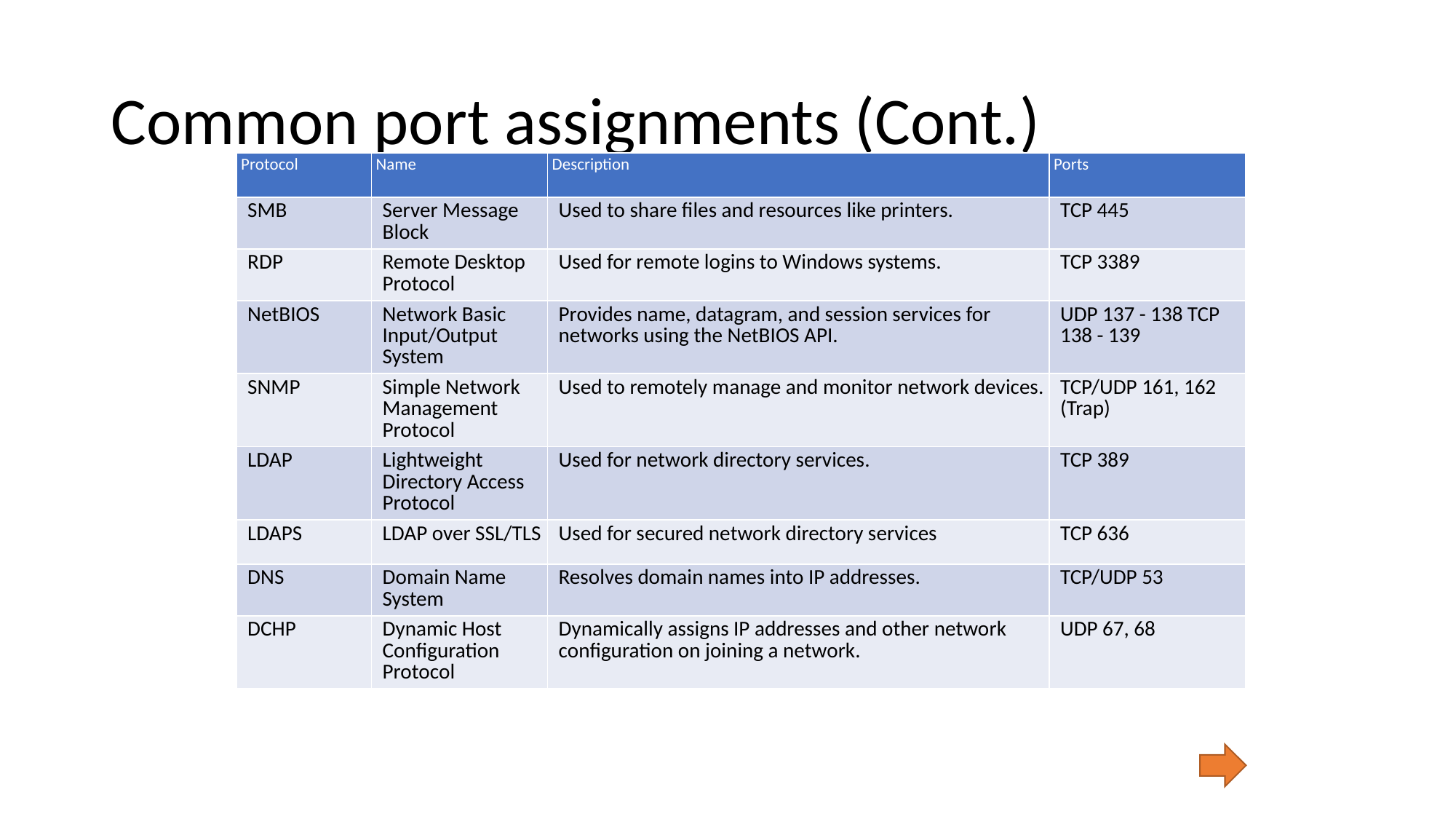

# Common port assignments (Cont.)
| Protocol | Name | Description | Ports |
| --- | --- | --- | --- |
| SMB | Server Message Block | Used to share files and resources like printers. | TCP 445 |
| RDP | Remote Desktop Protocol | Used for remote logins to Windows systems. | TCP 3389 |
| NetBIOS | Network Basic Input/Output System | Provides name, datagram, and session services for networks using the NetBIOS API. | UDP 137 - 138 TCP 138 - 139 |
| SNMP | Simple Network Management Protocol | Used to remotely manage and monitor network devices. | TCP/UDP 161, 162 (Trap) |
| LDAP | Lightweight Directory Access Protocol | Used for network directory services. | TCP 389 |
| LDAPS | LDAP over SSL/TLS | Used for secured network directory services | TCP 636 |
| DNS | Domain Name System | Resolves domain names into IP addresses. | TCP/UDP 53 |
| DCHP | Dynamic Host Configuration Protocol | Dynamically assigns IP addresses and other network configuration on joining a network. | UDP 67, 68 |